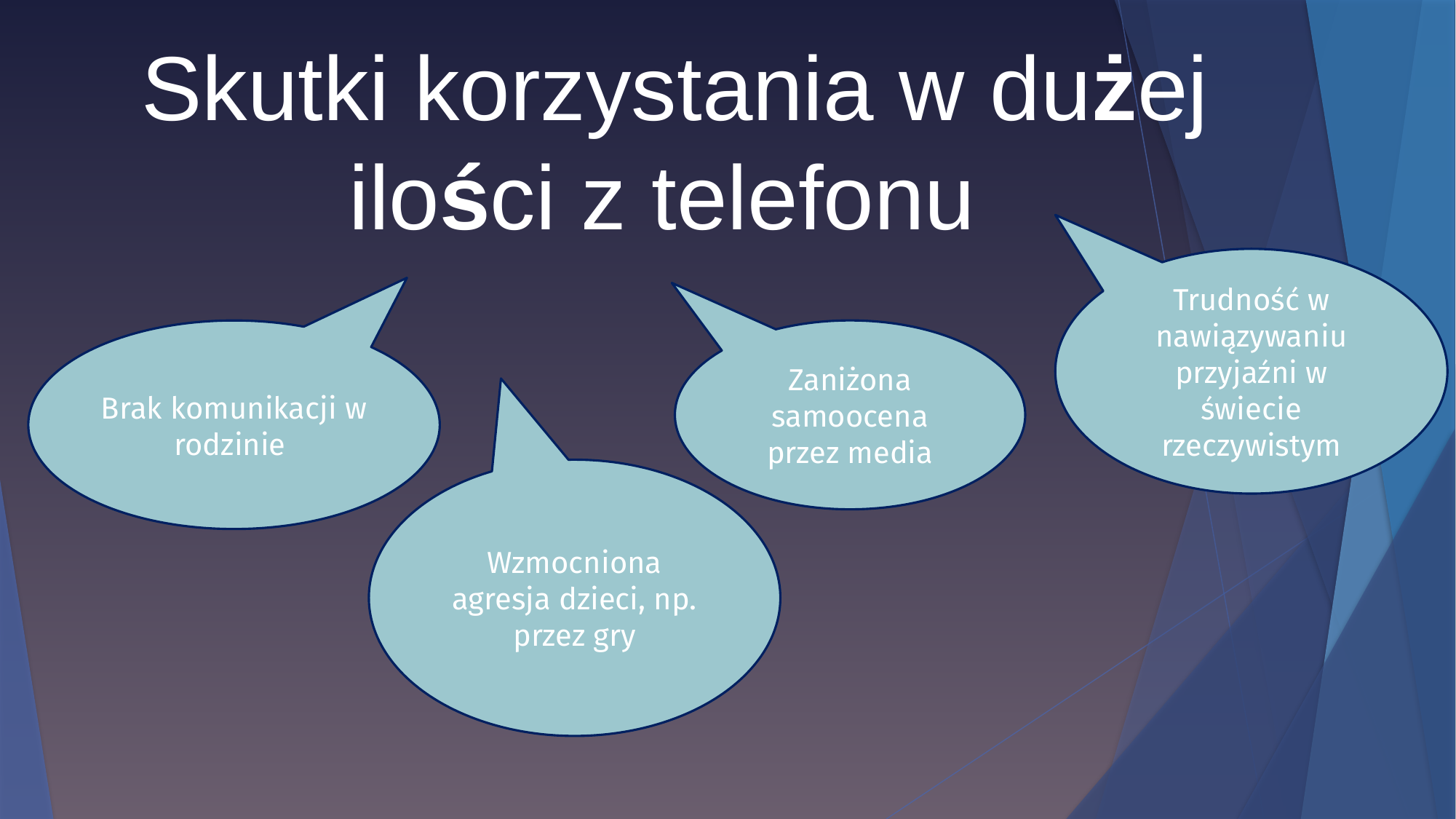

Skutki korzystania w dużej ilości z telefonu
Trudność w nawiązywaniu przyjaźni w świecie rzeczywistym
Brak komunikacji w rodzinie
Zaniżona samoocena przez media
Wzmocniona agresja dzieci, np. przez gry